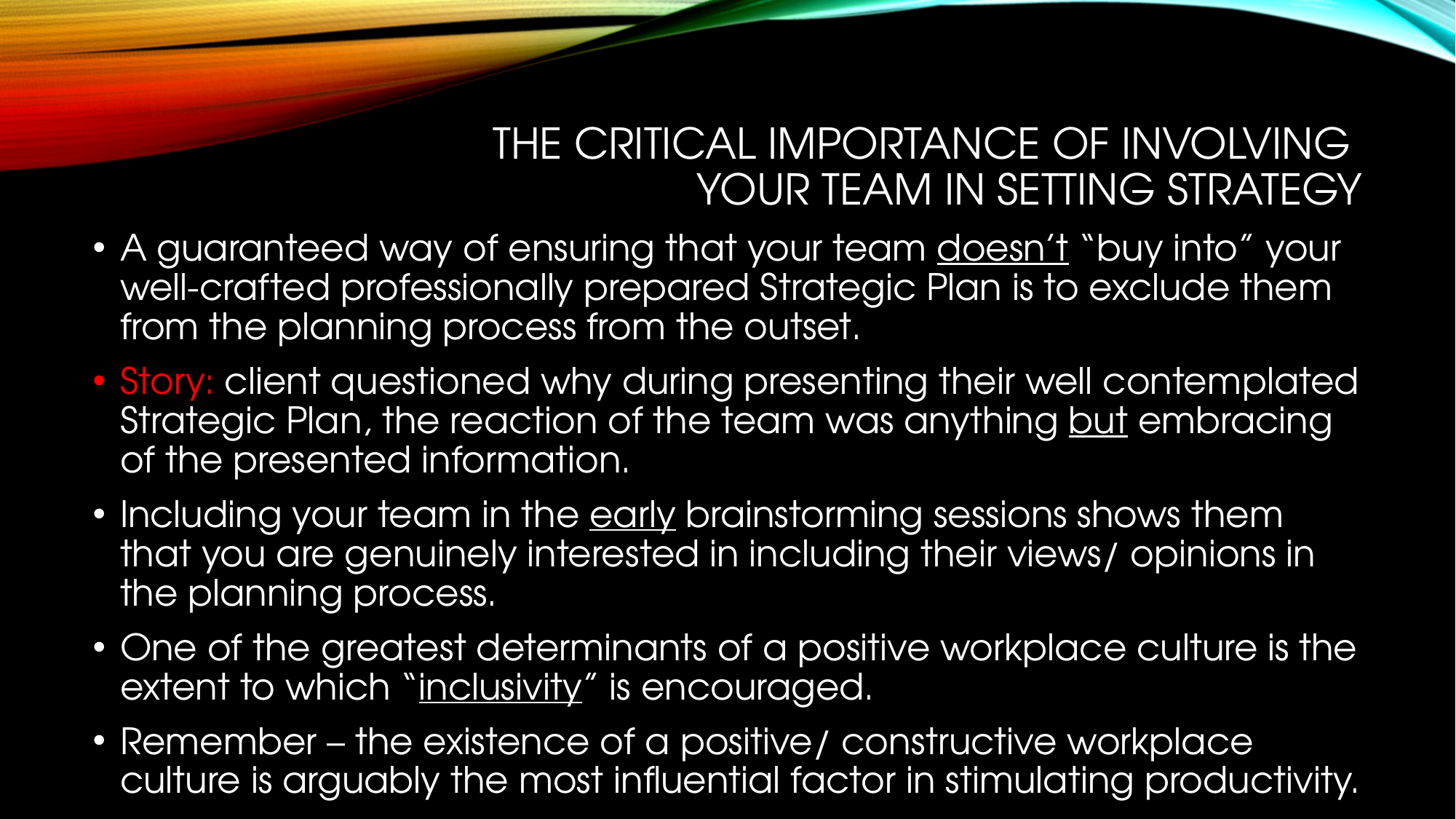

# THE CRITICAL IMPORTANCE OF INVOLVING YOUR TEAM IN SETTING STRATEGY
A guaranteed way of ensuring that your team doesn’t “buy into” your well-crafted professionally prepared Strategic Plan is to exclude them from the planning process from the outset.
Story: client questioned why during presenting their well contemplated Strategic Plan, the reaction of the team was anything but embracing of the presented information.
Including your team in the early brainstorming sessions shows them that you are genuinely interested in including their views/ opinions in the planning process.
One of the greatest determinants of a positive workplace culture is the extent to which “inclusivity” is encouraged.
Remember – the existence of a positive/ constructive workplace culture is arguably the most influential factor in stimulating productivity.